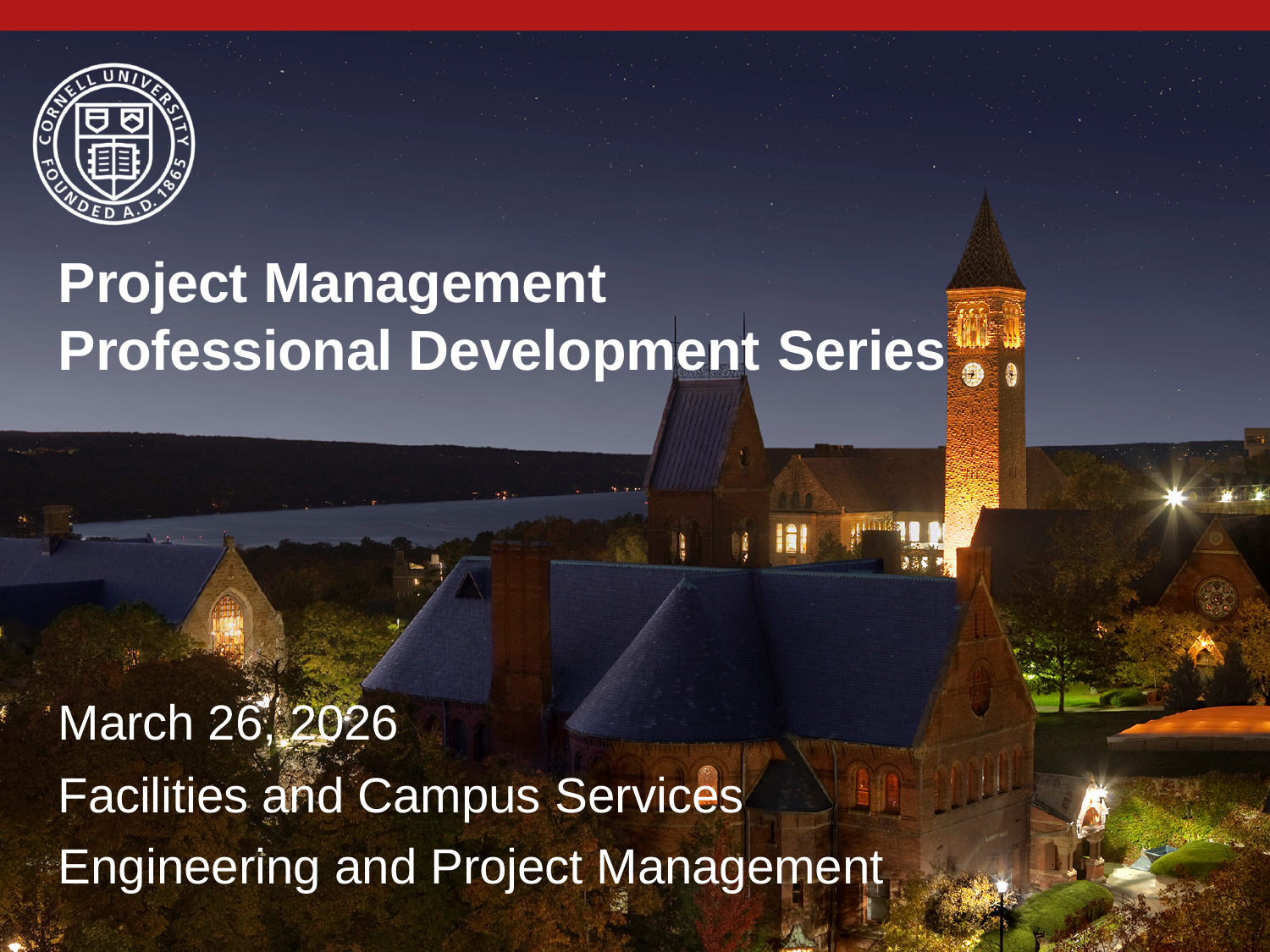

Project Management  Professional Development Series
March 26, 2026
Facilities and Campus Services  Engineering and Project Management